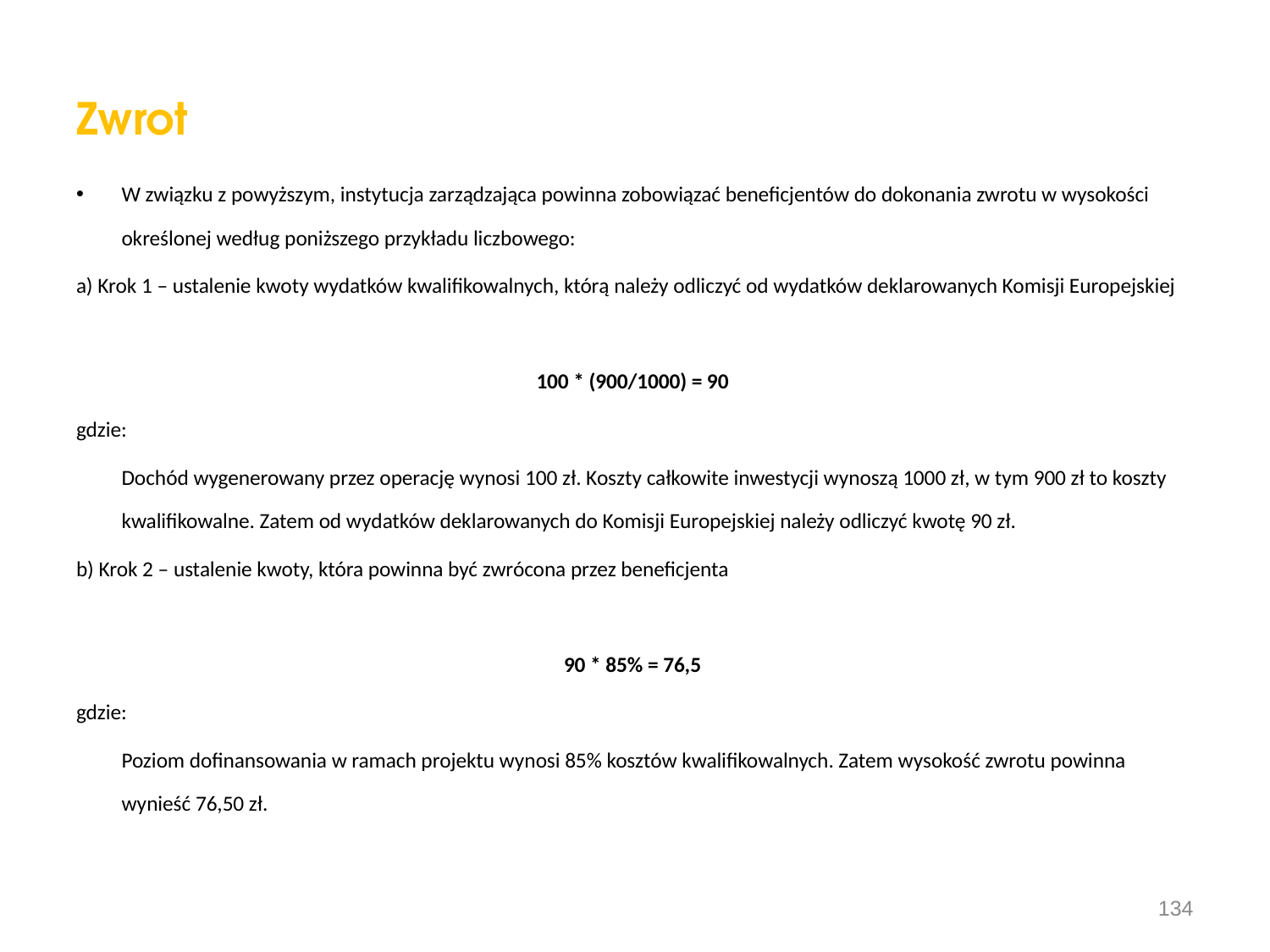

# Zwrot
W związku z powyższym, instytucja zarządzająca powinna zobowiązać beneficjentów do dokonania zwrotu w wysokości określonej według poniższego przykładu liczbowego:
a) Krok 1 – ustalenie kwoty wydatków kwalifikowalnych, którą należy odliczyć od wydatków deklarowanych Komisji Europejskiej

100 * (900/1000) = 90
gdzie:
	Dochód wygenerowany przez operację wynosi 100 zł. Koszty całkowite inwestycji wynoszą 1000 zł, w tym 900 zł to koszty kwalifikowalne. Zatem od wydatków deklarowanych do Komisji Europejskiej należy odliczyć kwotę 90 zł.
b) Krok 2 – ustalenie kwoty, która powinna być zwrócona przez beneficjenta

90 * 85% = 76,5
gdzie:
	Poziom dofinansowania w ramach projektu wynosi 85% kosztów kwalifikowalnych. Zatem wysokość zwrotu powinna wynieść 76,50 zł.

134